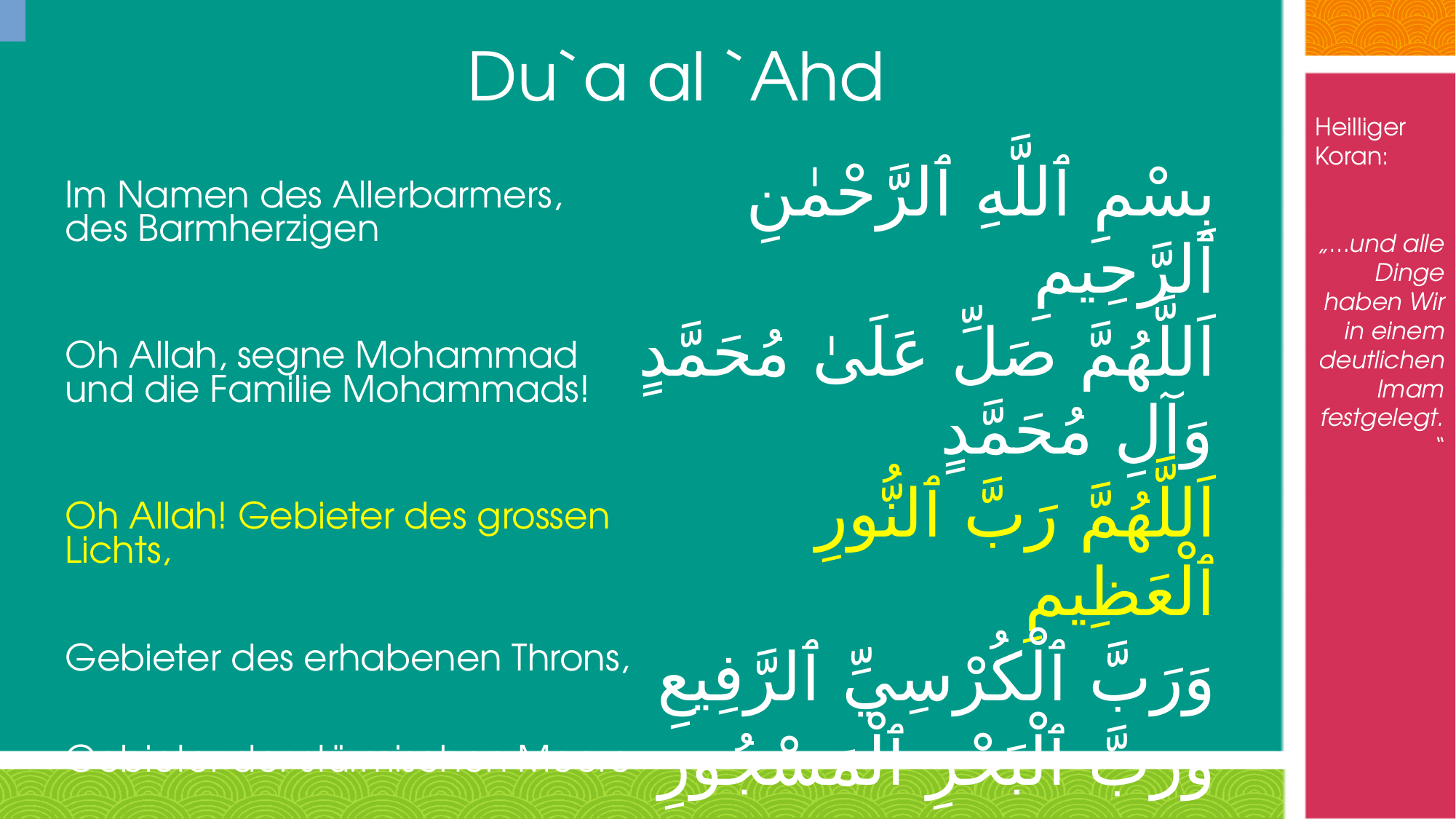

# Du`a al `Ahd

Heilliger Koran:

„…und alle Dinge haben Wir in einem deutlichen Imam festgelegt. “
| Im Namen des Allerbarmers, des Barmherzigen | بِسْمِ ٱللَّهِ ٱلرَّحْمٰنِ ٱلرَّحِيمِ |
| --- | --- |
| Oh Allah, segne Mohammad und die Familie Mohammads! | اَللَّهُمَّ صَلِّ عَلَىٰ مُحَمَّدٍ وَآلِ مُحَمَّدٍ |
| Oh Allah! Gebieter des grossen Lichts, | اَللَّهُمَّ رَبَّ ٱلنُّورِ ٱلْعَظِيمِ |
| Gebieter des erhabenen Throns, | وَرَبَّ ٱلْكُرْسِيِّ ٱلرَّفِيعِ |
| Gebieter der stürmischen Meere | وَرَبَّ ٱلْبَحْرِ ٱلْمَسْجُورِ |